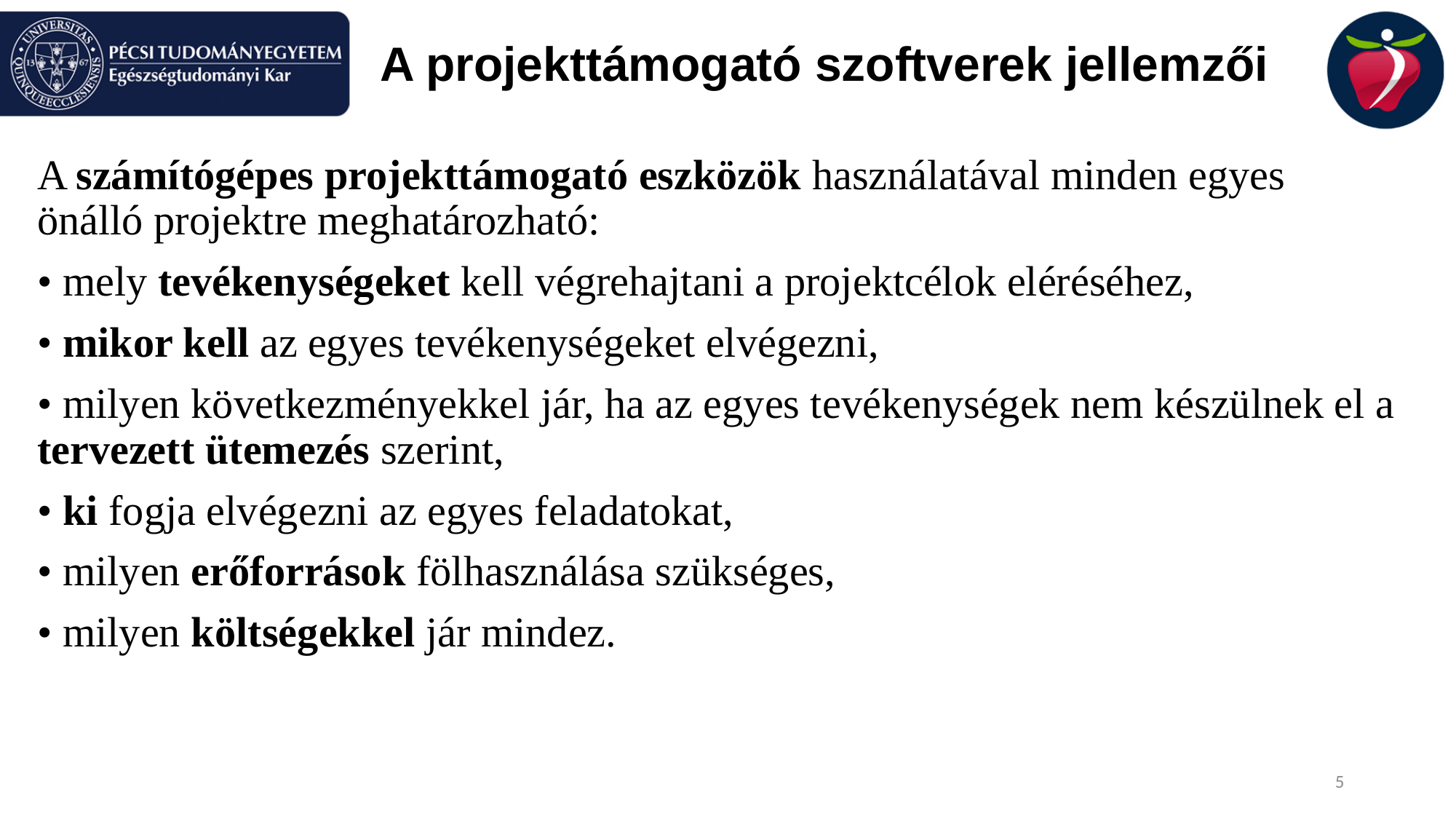

# A projekttámogató szoftverek jellemzői
A számítógépes projekttámogató eszközök használatával minden egyes önálló projektre meghatározható:
• mely tevékenységeket kell végrehajtani a projektcélok eléréséhez,
• mikor kell az egyes tevékenységeket elvégezni,
• milyen következményekkel jár, ha az egyes tevékenységek nem készülnek el a tervezett ütemezés szerint,
• ki fogja elvégezni az egyes feladatokat,
• milyen erőforrások fölhasználása szükséges,
• milyen költségekkel jár mindez.

5